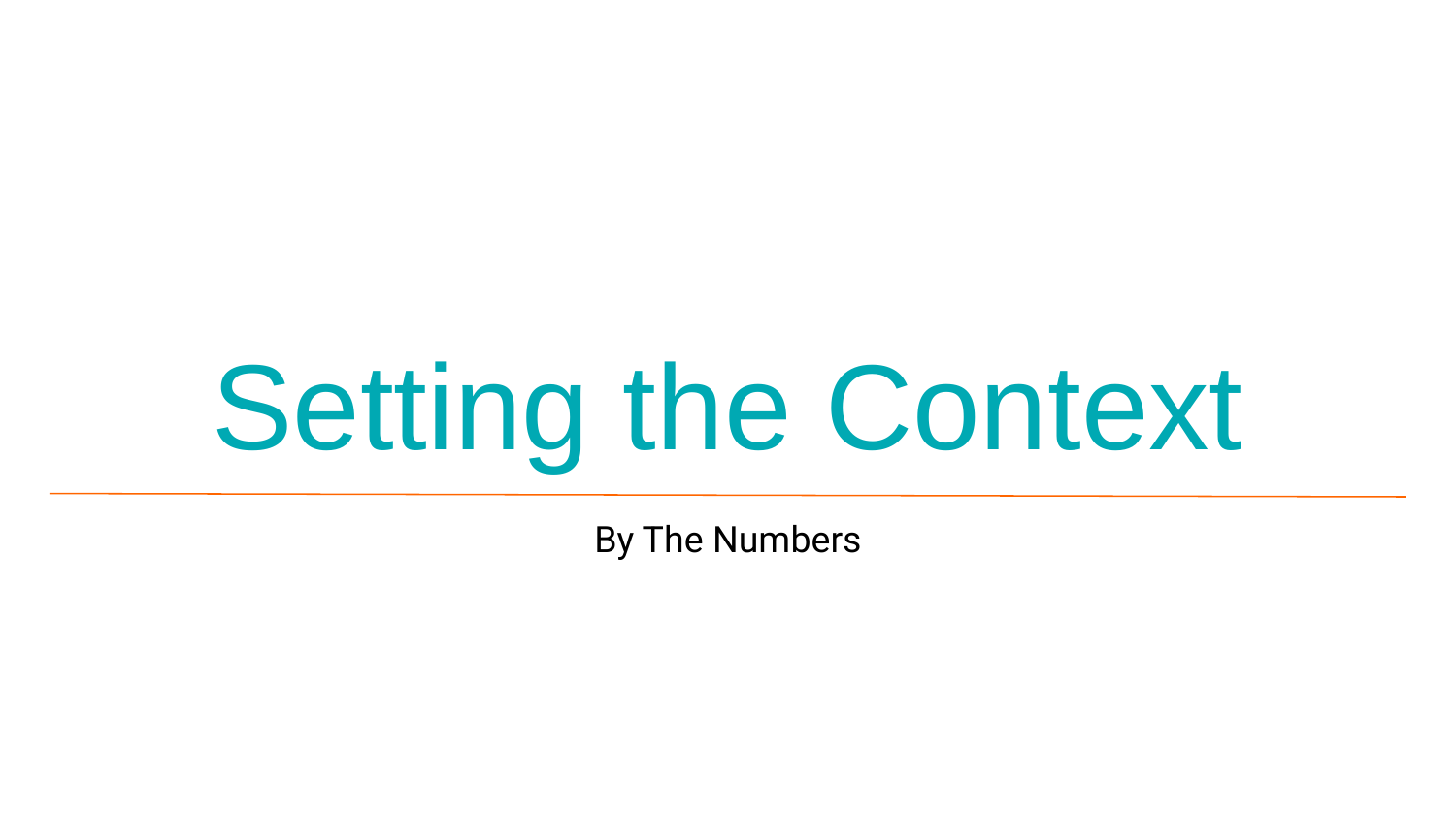

# Setting the Context
By The Numbers